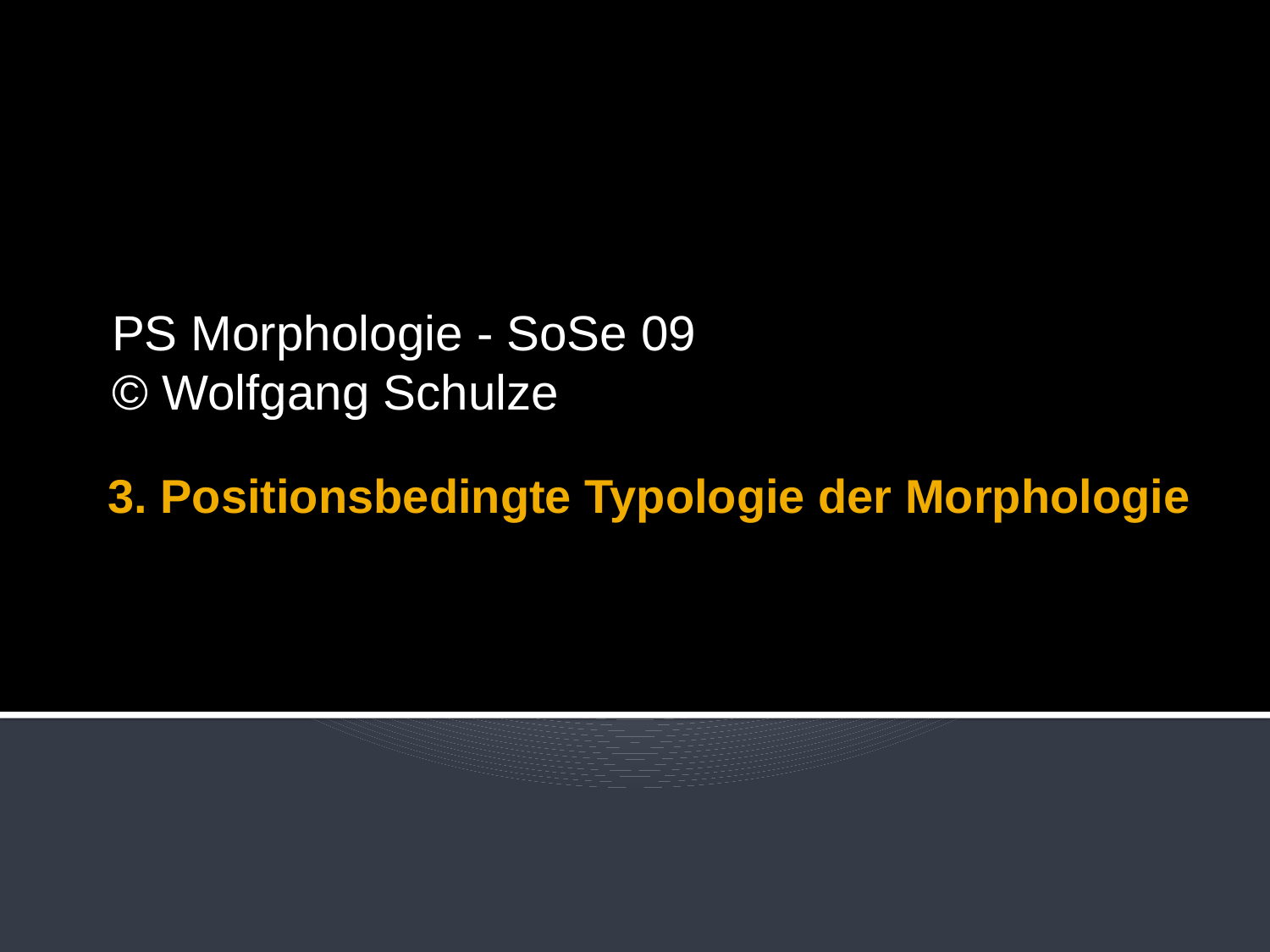

PS Morphologie - SoSe 09
© Wolfgang Schulze

# 3. Positionsbedingte Typologie der Morphologie